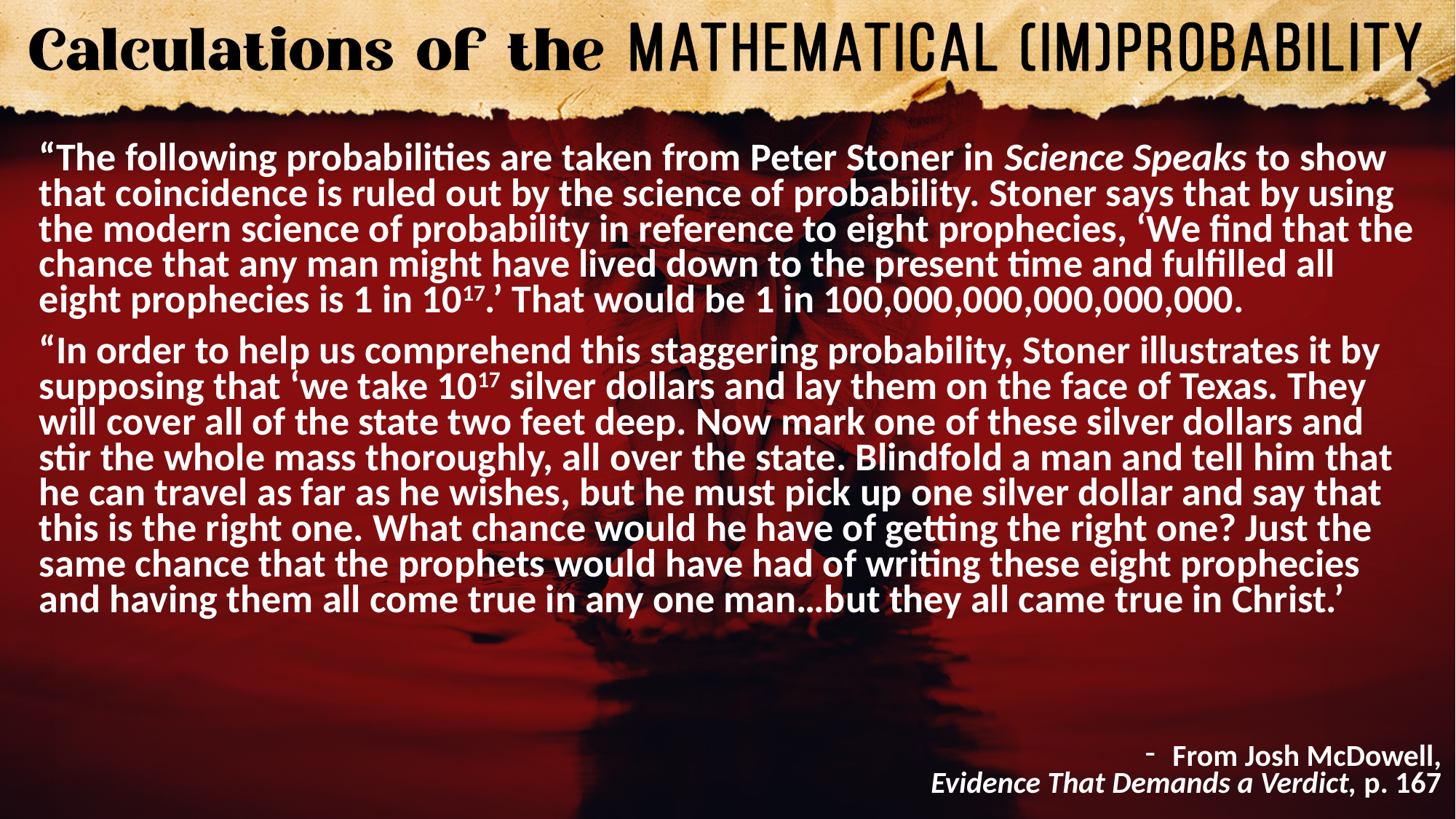

“The following probabilities are taken from Peter Stoner in Science Speaks to show that coincidence is ruled out by the science of probability. Stoner says that by using the modern science of probability in reference to eight prophecies, ‘We find that the chance that any man might have lived down to the present time and fulfilled all eight prophecies is 1 in 1017.’ That would be 1 in 100,000,000,000,000,000.
“In order to help us comprehend this staggering probability, Stoner illustrates it by supposing that ‘we take 1017 silver dollars and lay them on the face of Texas. They will cover all of the state two feet deep. Now mark one of these silver dollars and stir the whole mass thoroughly, all over the state. Blindfold a man and tell him that he can travel as far as he wishes, but he must pick up one silver dollar and say that this is the right one. What chance would he have of getting the right one? Just the same chance that the prophets would have had of writing these eight prophecies and having them all come true in any one man…but they all came true in Christ.’
From Josh McDowell,
Evidence That Demands a Verdict, p. 167